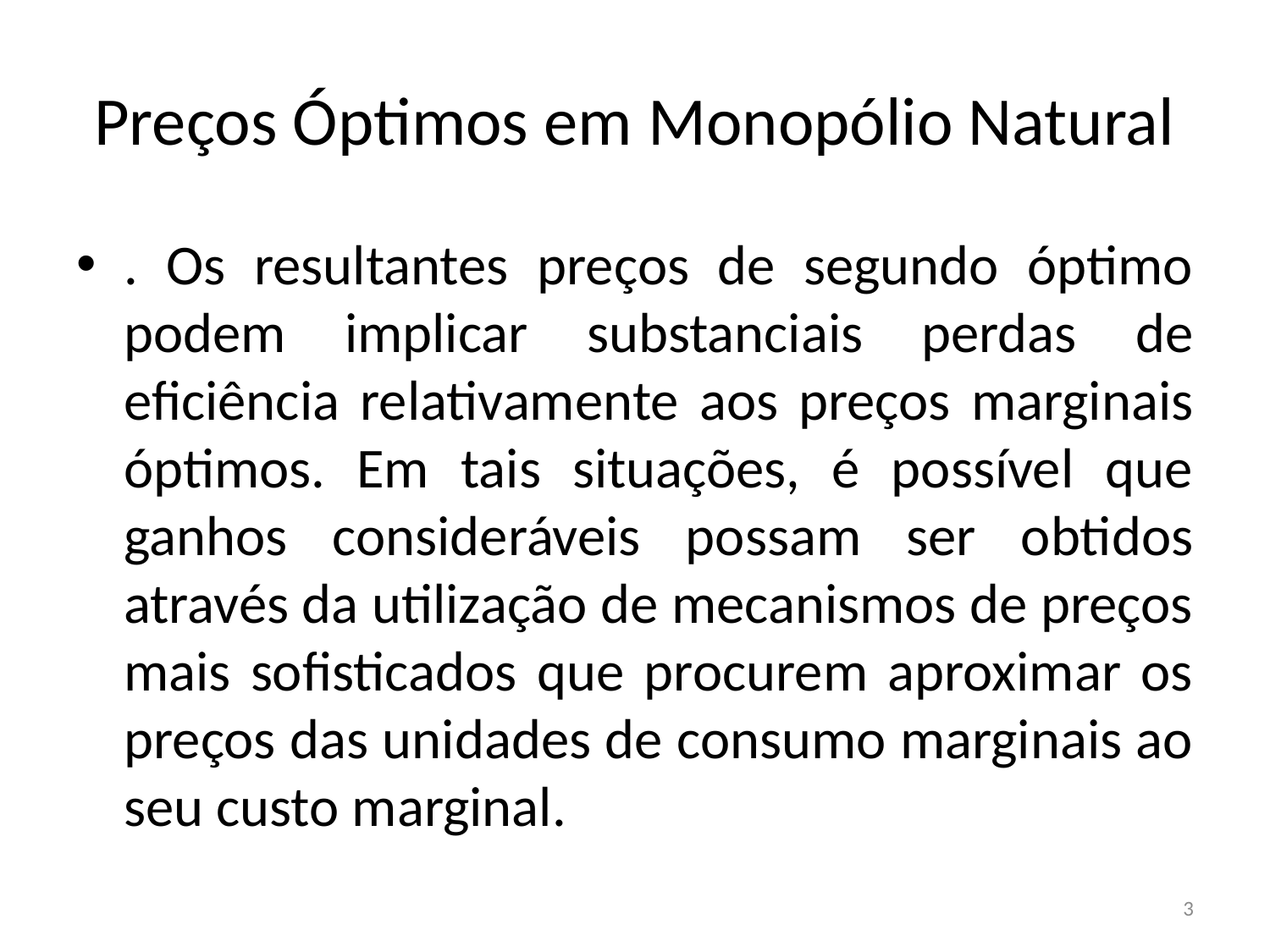

# Preços Óptimos em Monopólio Natural
. Os resultantes preços de segundo óptimo podem implicar substanciais perdas de eficiência relativamente aos preços marginais óptimos. Em tais situações, é possível que ganhos consideráveis possam ser obtidos através da utilização de mecanismos de preços mais sofisticados que procurem aproximar os preços das unidades de consumo marginais ao seu custo marginal.
3